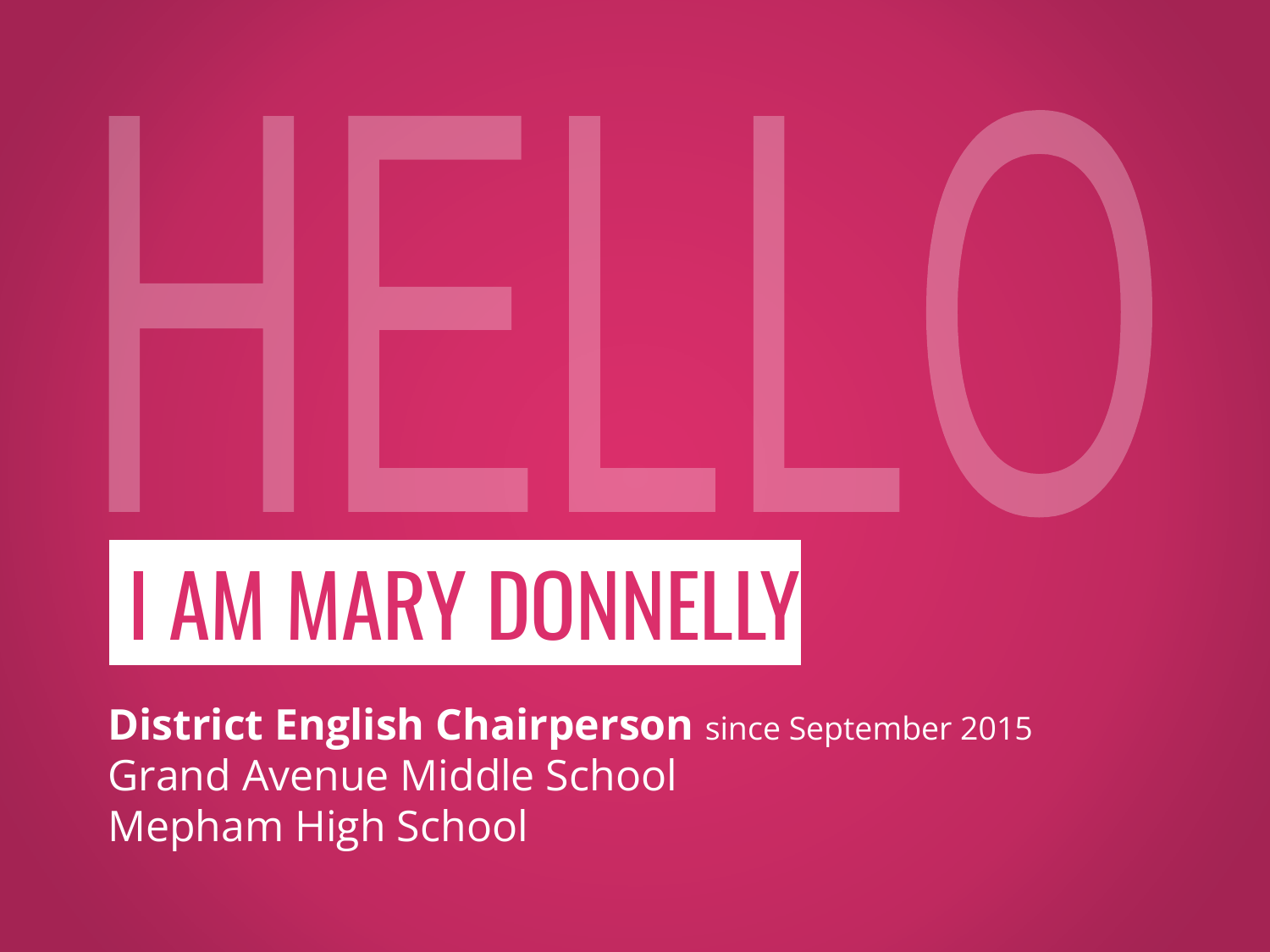

HELLO
 I AM MARY DONNELLY
District English Chairperson since September 2015
Grand Avenue Middle School
Mepham High School